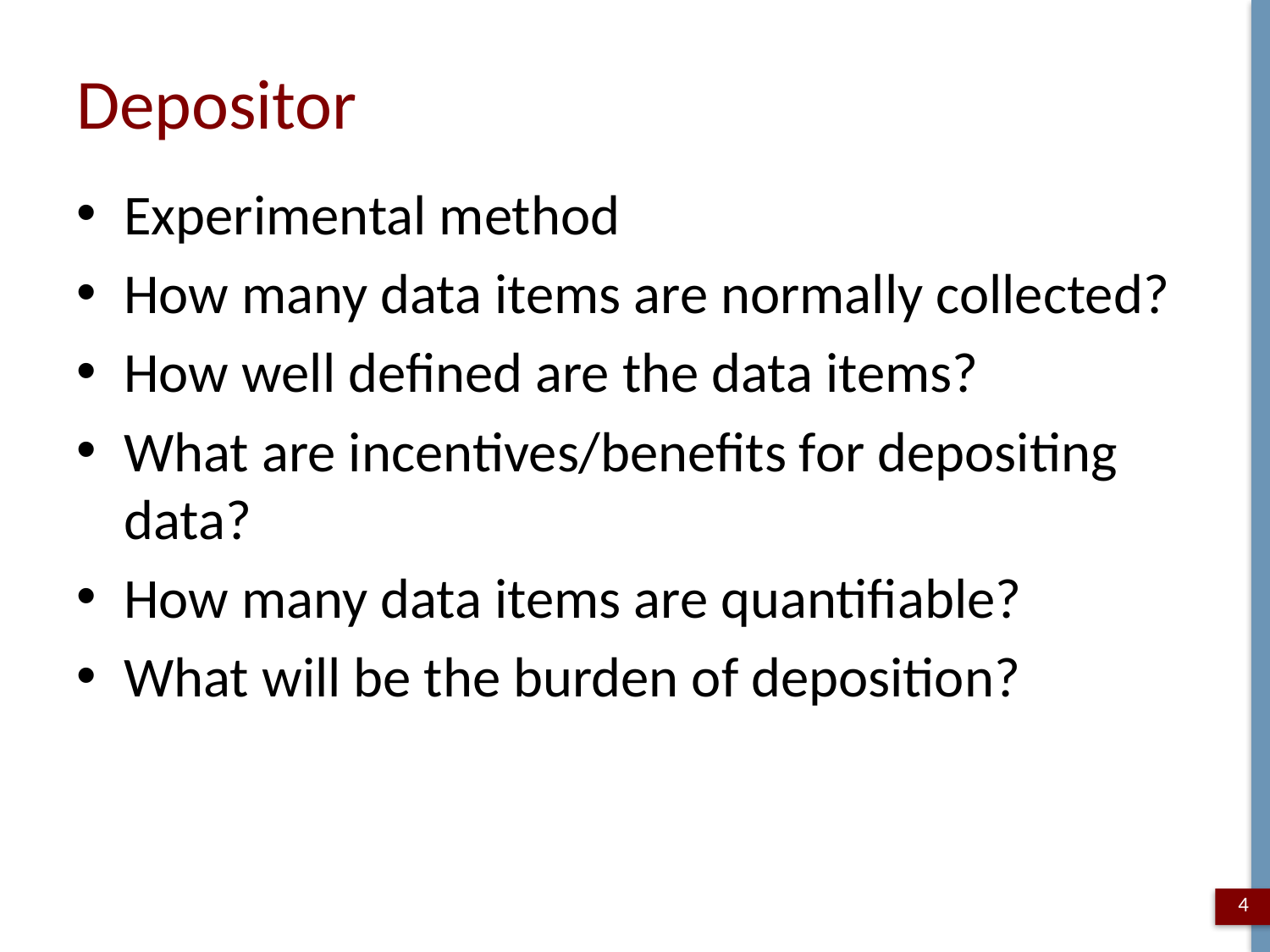

# Depositor
Experimental method
How many data items are normally collected?
How well defined are the data items?
What are incentives/benefits for depositing data?
How many data items are quantifiable?
What will be the burden of deposition?

4